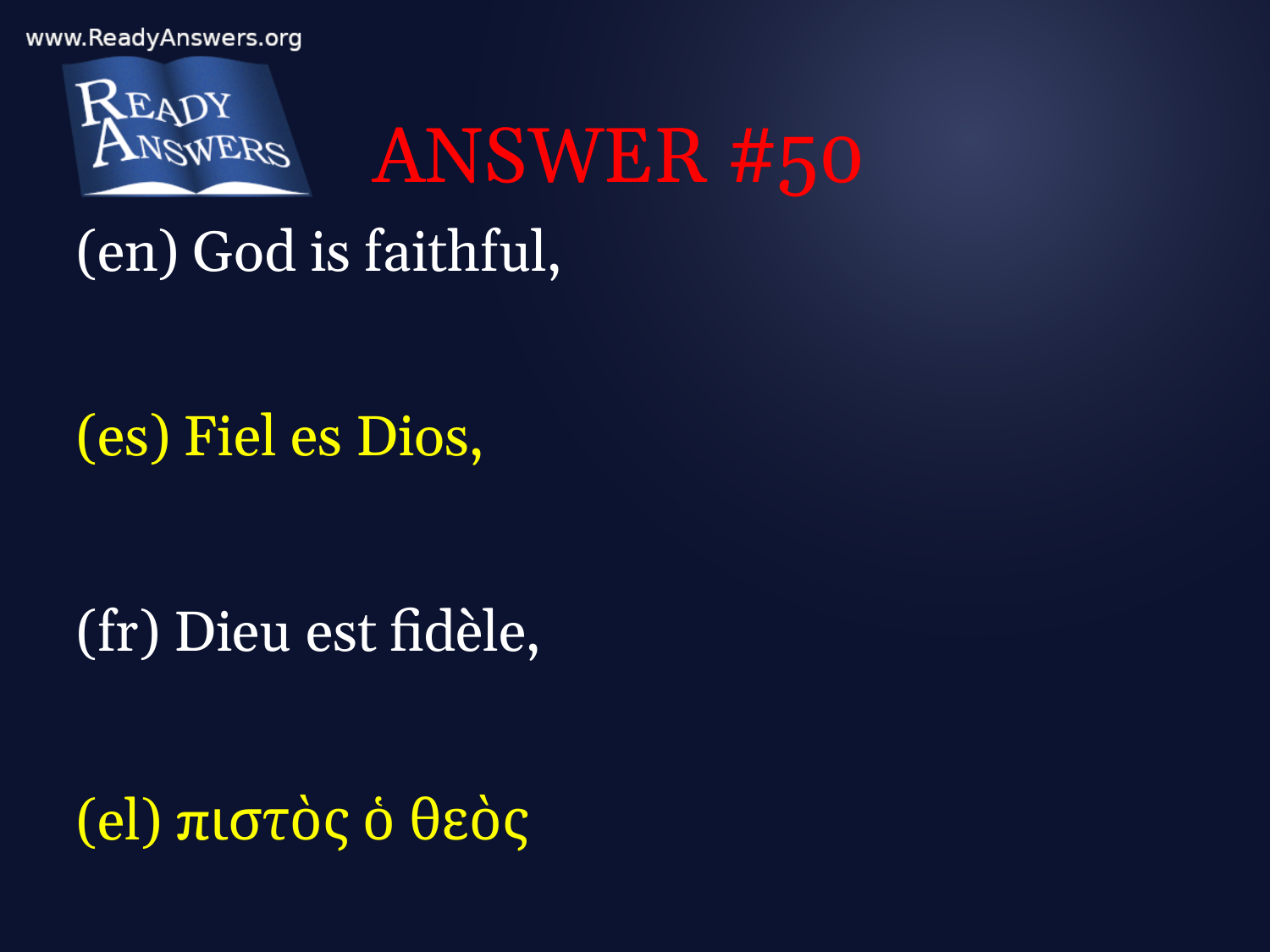

# ANSWER #50
(en) God is faithful,
(es) Fiel es Dios,
(fr) Dieu est fidèle,
(el) πιστὸς ὁ θεὸς